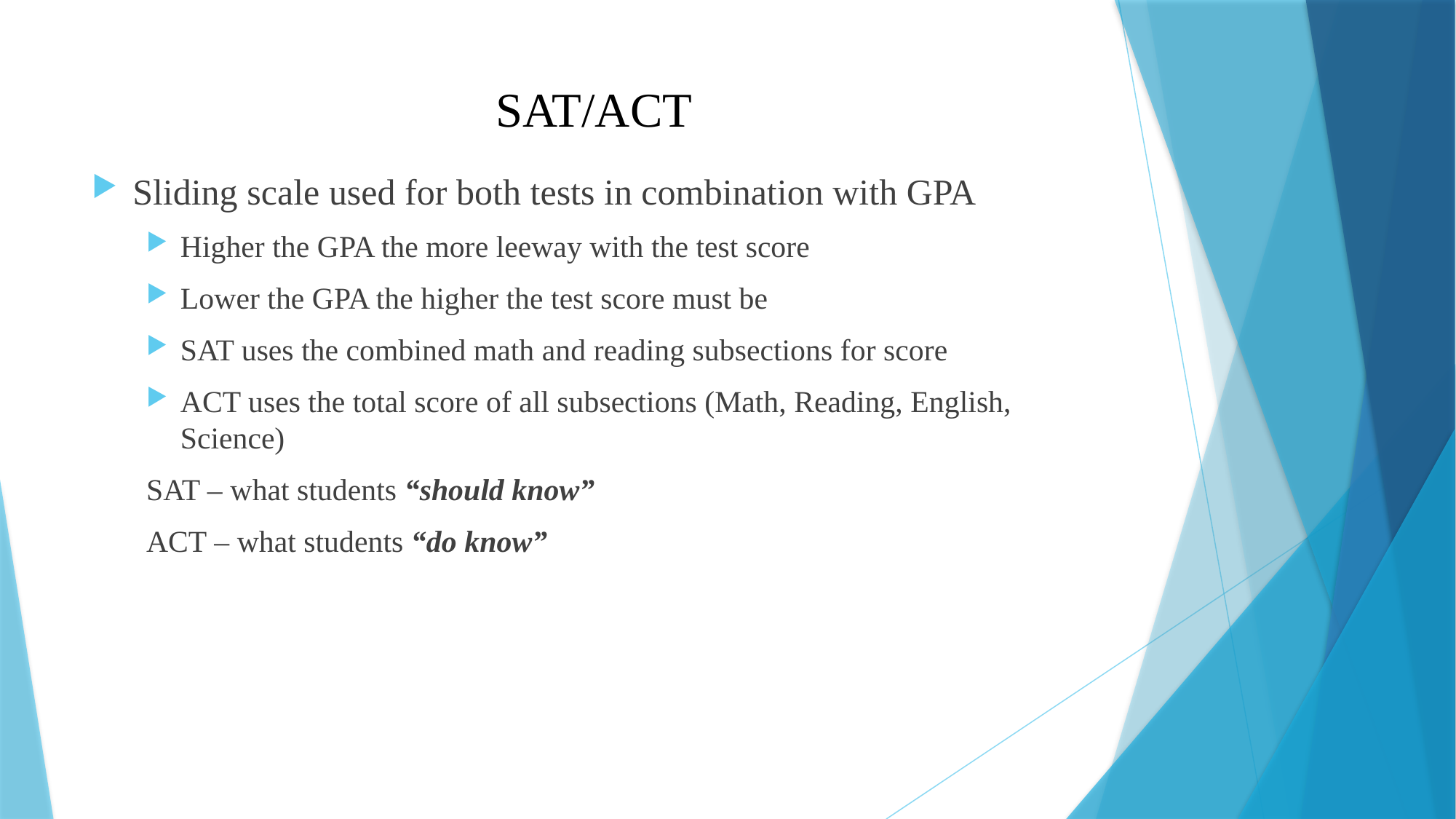

# SAT/ACT
Sliding scale used for both tests in combination with GPA
Higher the GPA the more leeway with the test score
Lower the GPA the higher the test score must be
SAT uses the combined math and reading subsections for score
ACT uses the total score of all subsections (Math, Reading, English, Science)
SAT – what students “should know”
ACT – what students “do know”